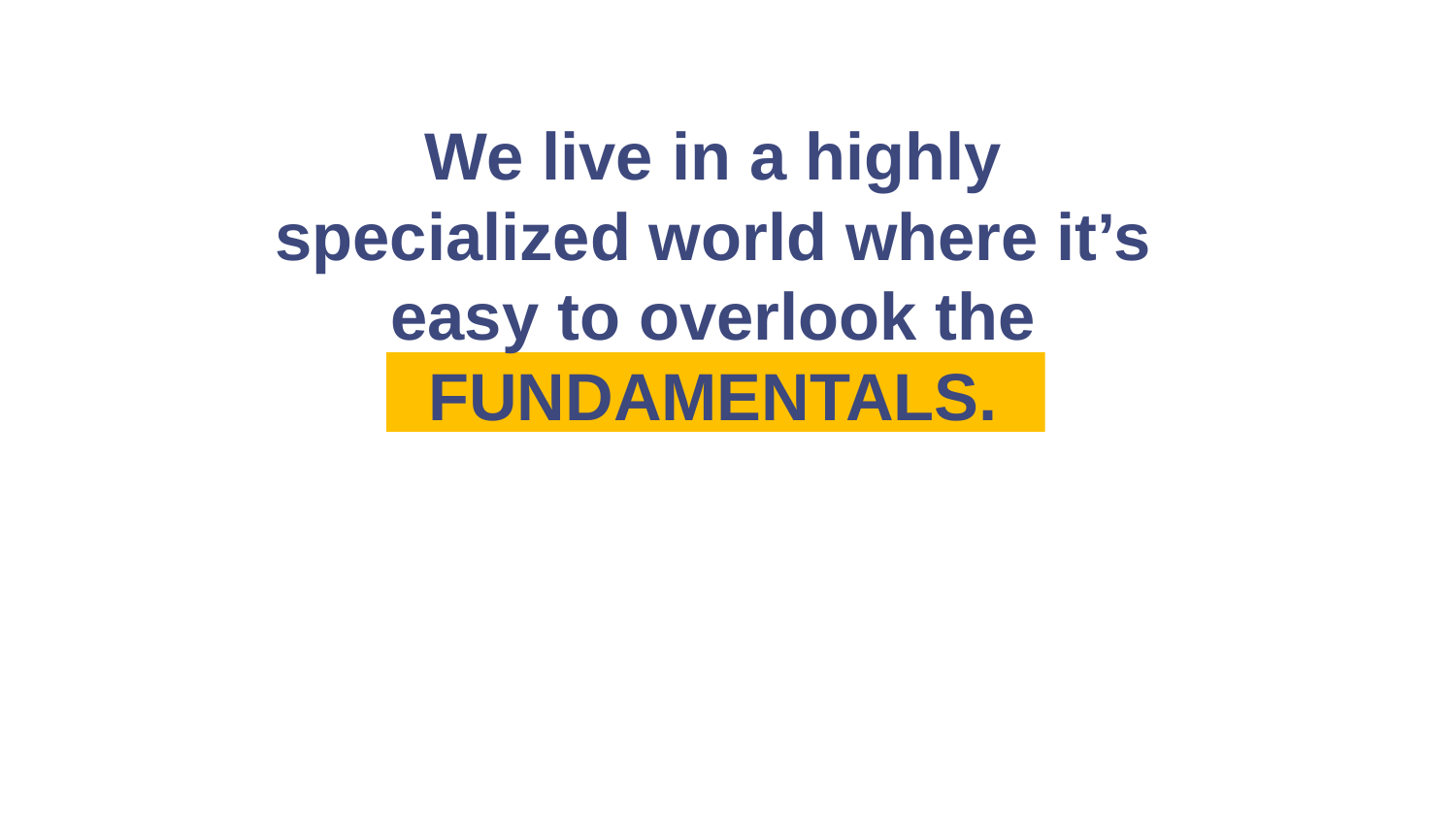

We live in a highly specialized world where it’s easy to overlook the FUNDAMENTALS.